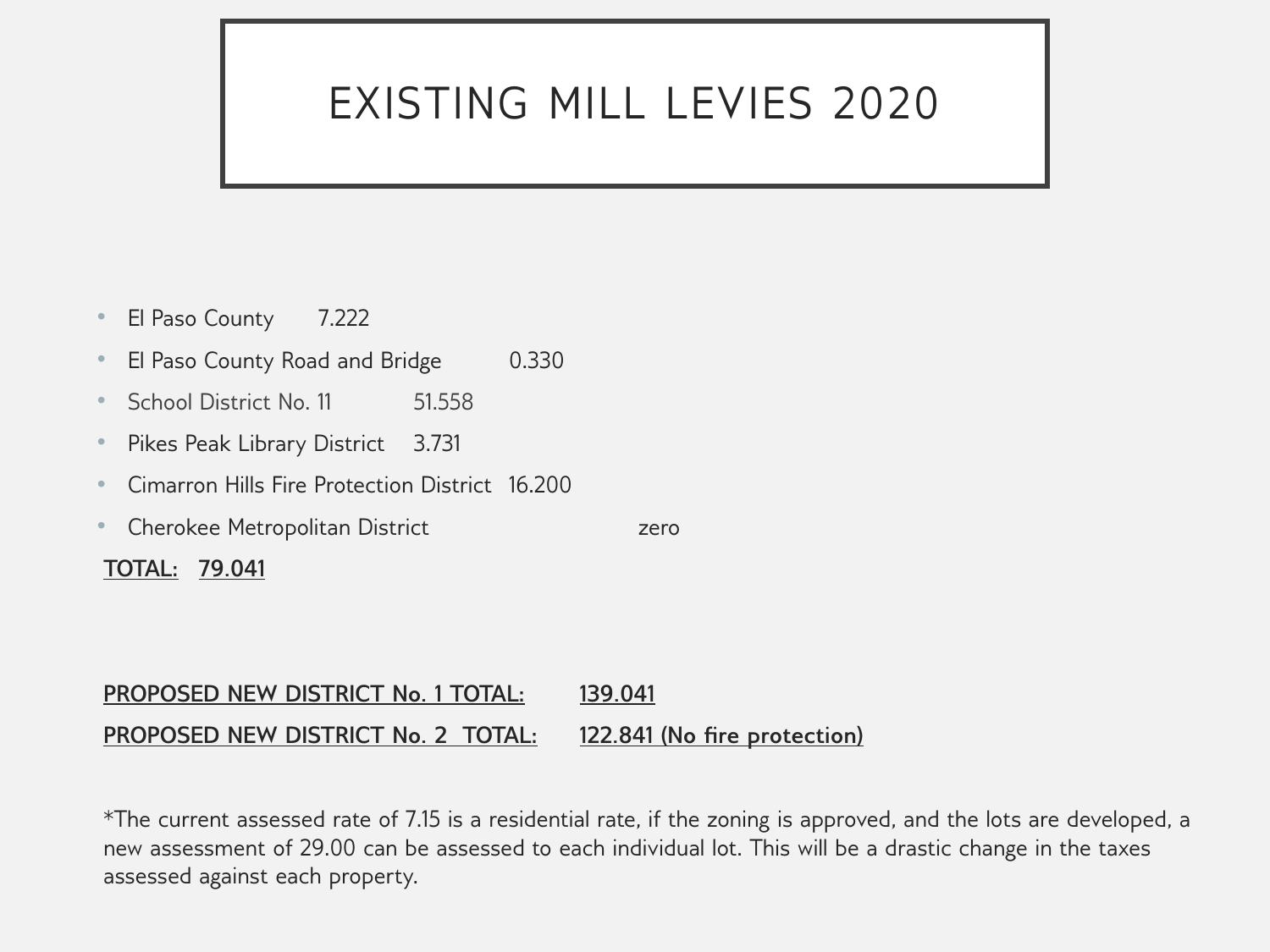

# Existing Mill Levies 2020
El Paso County					7.222
El Paso County Road and Bridge				0.330
School District No. 11				51.558
Pikes Peak Library District				3.731
Cimarron Hills Fire Protection District			16.200
Cherokee Metropolitan District			                  zero
TOTAL:						79.041

PROPOSED NEW DISTRICT No. 1 TOTAL:		139.041
PROPOSED NEW DISTRICT No. 2  TOTAL:		122.841 (No fire protection)

*The current assessed rate of 7.15 is a residential rate, if the zoning is approved, and the lots are developed, a new assessment of 29.00 can be assessed to each individual lot. This will be a drastic change in the taxes assessed against each property.